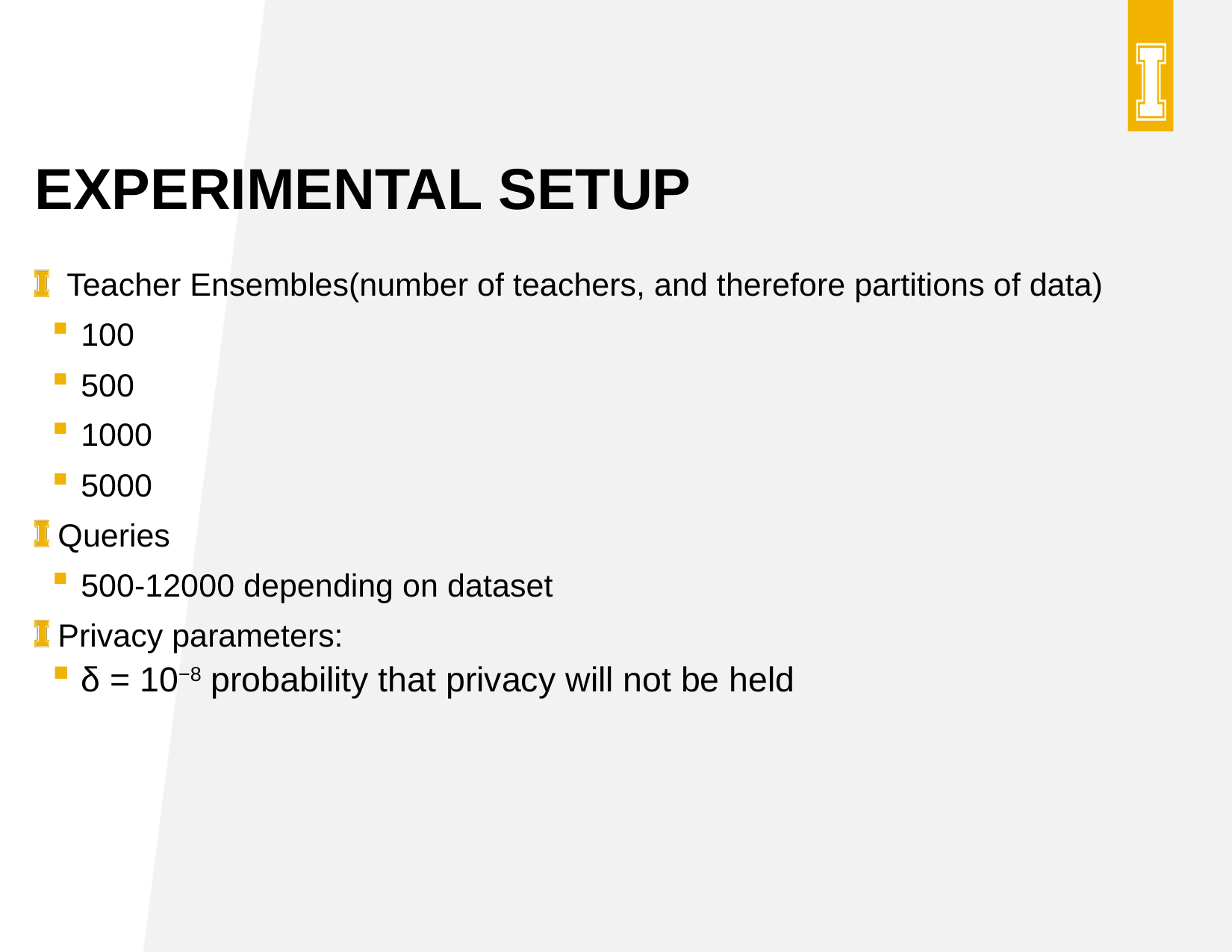

# Experimental Setup
 Teacher Ensembles(number of teachers, and therefore partitions of data)
100
500
1000
5000
Queries
500-12000 depending on dataset
Privacy parameters:
δ = 10−8 probability that privacy will not be held